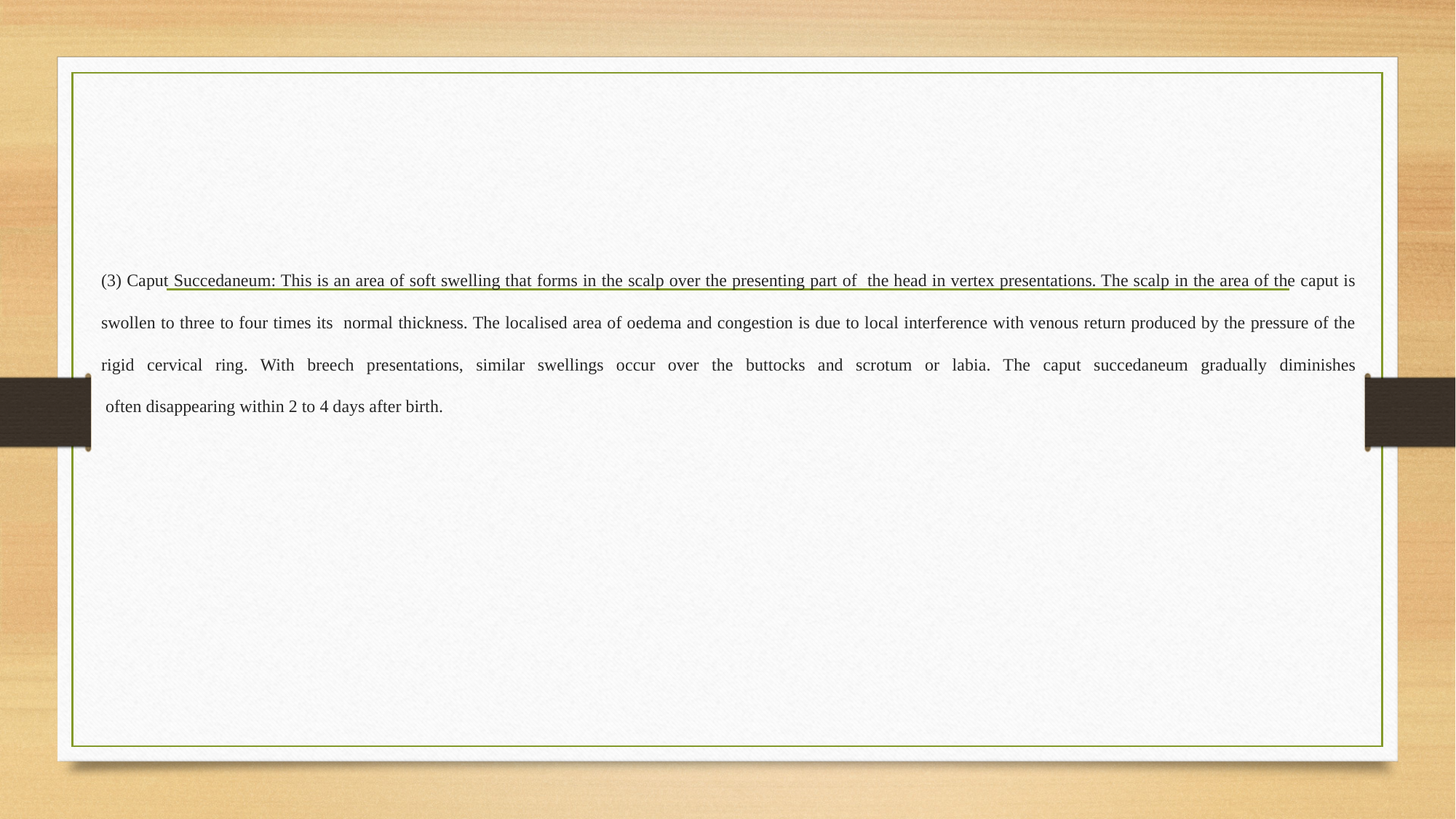

(3) Caput Succedaneum: This is an area of soft swelling that forms in the scalp over the presenting part of  the head in vertex presentations. The scalp in the area of the caput is swollen to three to four times its  normal thickness. The localised area of oedema and congestion is due to local interference with venous return produced by the pressure of the rigid cervical ring. With breech presentations, similar swellings occur over the buttocks and scrotum or labia. The caput succedaneum gradually diminishes
 often disappearing within 2 to 4 days after birth.